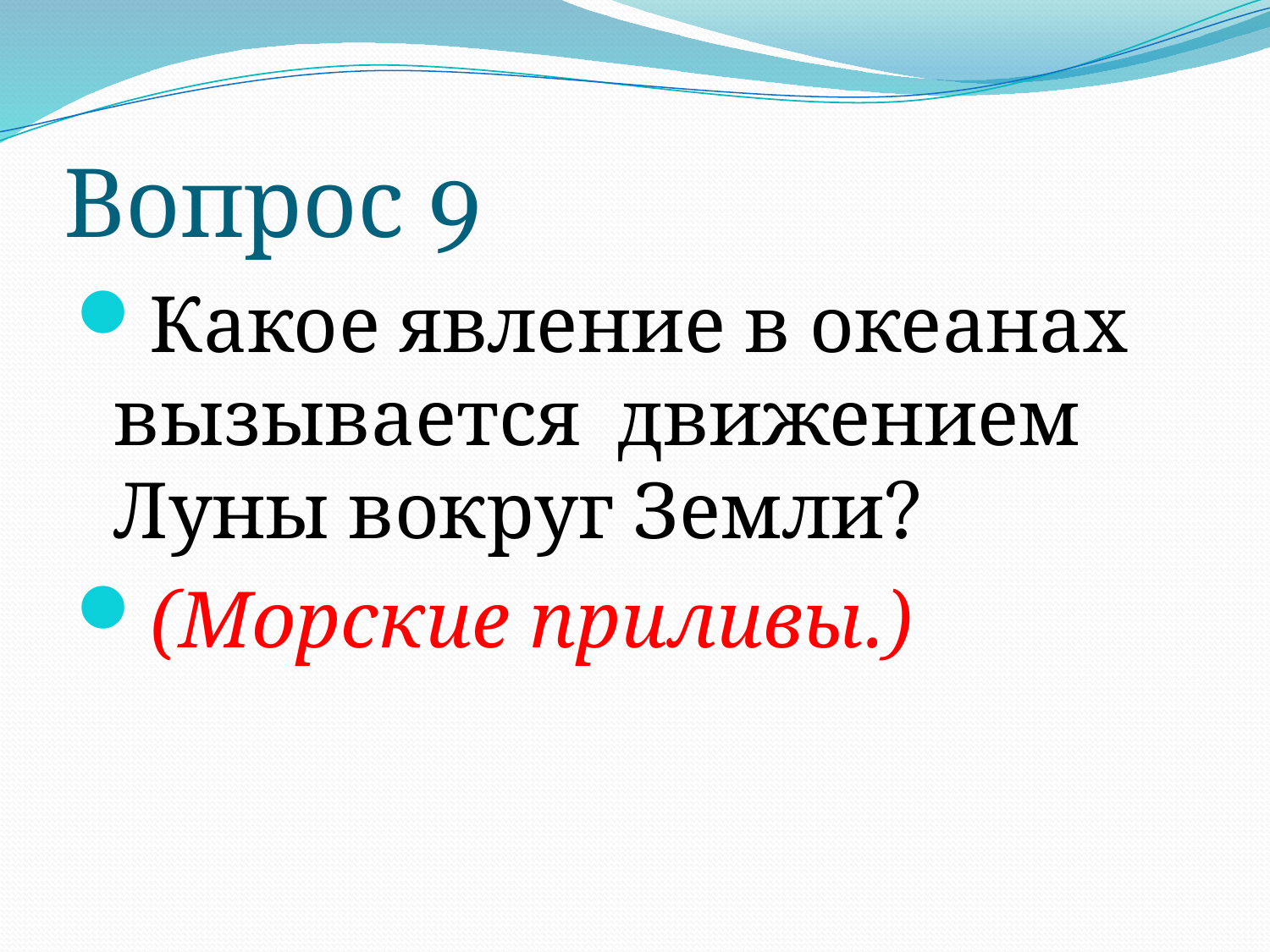

# Вопрос 9
Какое явление в океанах вызывается  движением  Луны вокруг Земли?
(Морские приливы.)